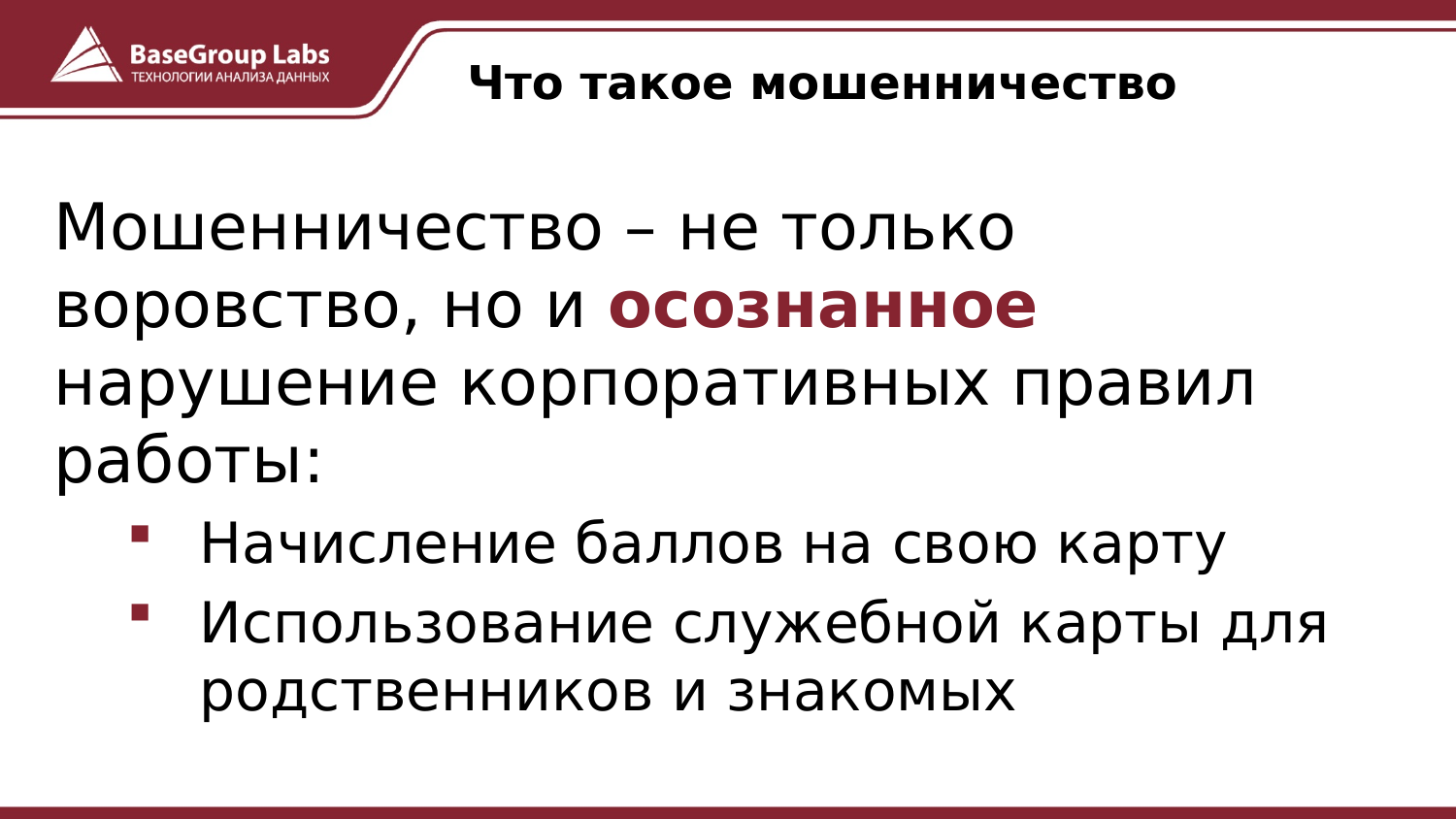

# Что такое мошенничество
Мошенничество – не только воровство, но и осознанное нарушение корпоративных правил работы:
Начисление баллов на свою карту
Использование служебной карты для родственников и знакомых